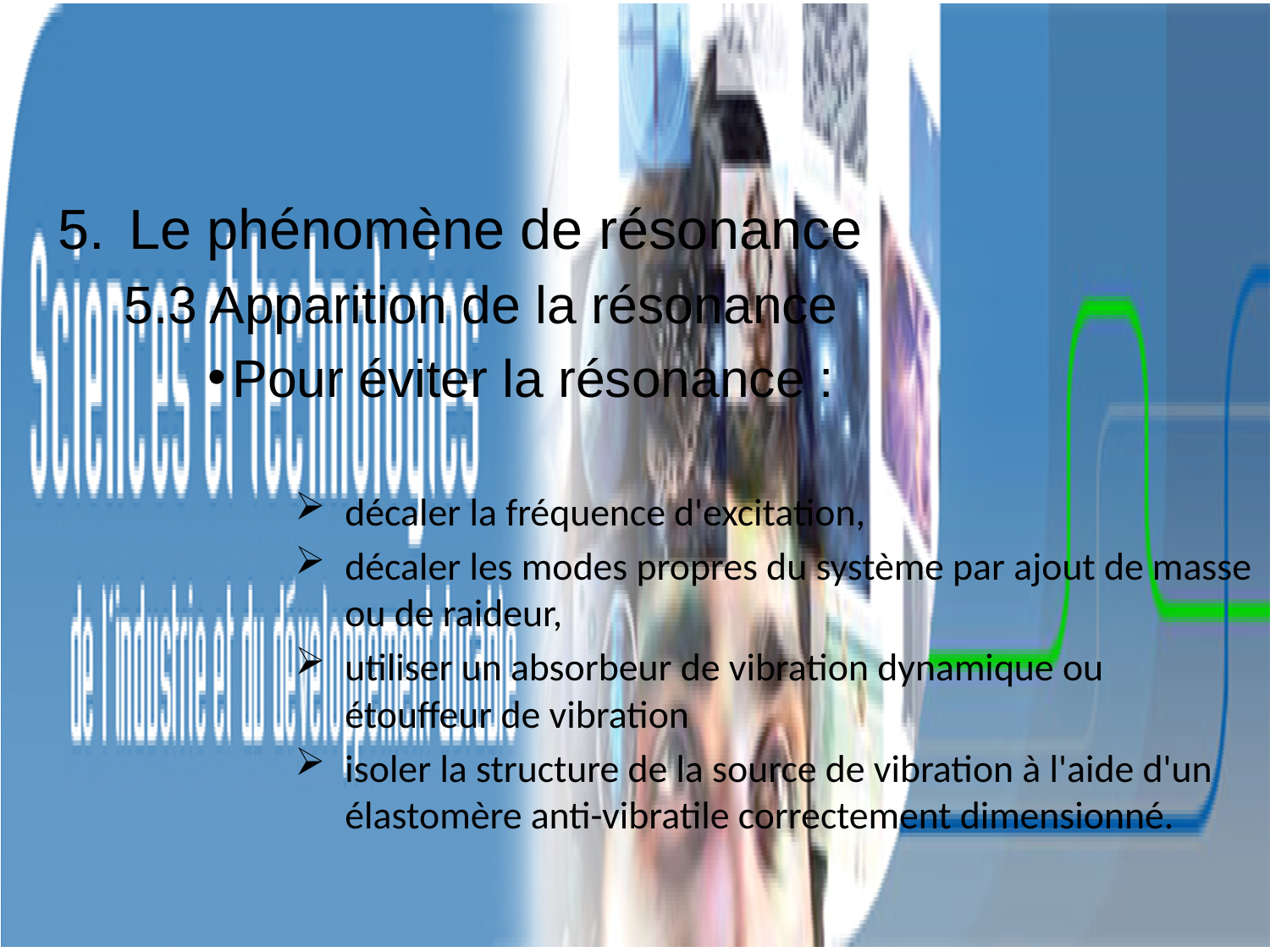

Le phénomène de résonance
5.3 Apparition de la résonance
Pour éviter la résonance :

décaler la fréquence d'excitation,
décaler les modes propres du système par ajout de masse ou de raideur,
utiliser un absorbeur de vibration dynamique ou étouffeur de vibration
isoler la structure de la source de vibration à l'aide d'un élastomère anti-vibratile correctement dimensionné.